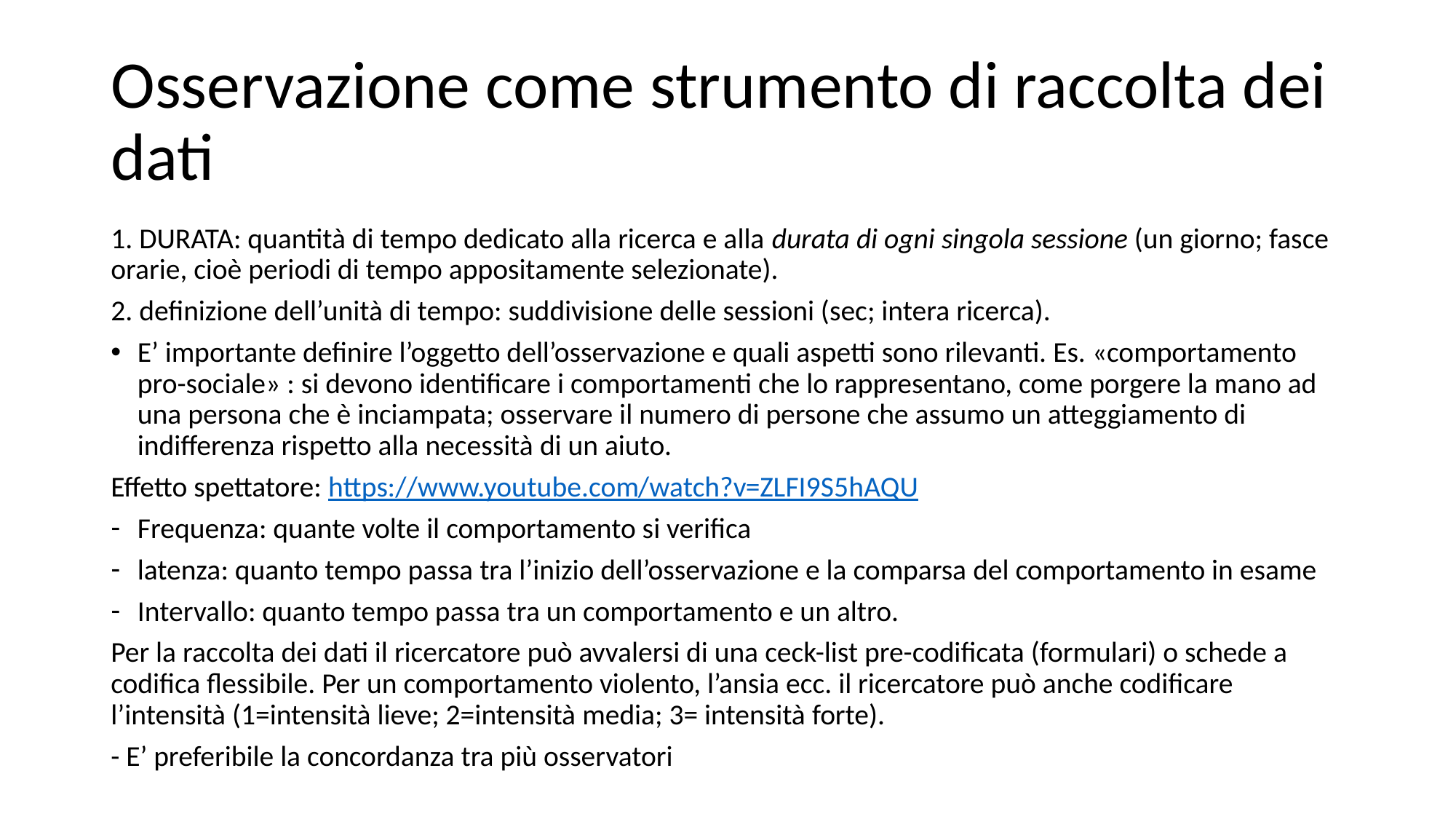

# Osservazione come strumento di raccolta dei dati
1. DURATA: quantità di tempo dedicato alla ricerca e alla durata di ogni singola sessione (un giorno; fasce orarie, cioè periodi di tempo appositamente selezionate).
2. definizione dell’unità di tempo: suddivisione delle sessioni (sec; intera ricerca).
E’ importante definire l’oggetto dell’osservazione e quali aspetti sono rilevanti. Es. «comportamento pro-sociale» : si devono identificare i comportamenti che lo rappresentano, come porgere la mano ad una persona che è inciampata; osservare il numero di persone che assumo un atteggiamento di indifferenza rispetto alla necessità di un aiuto.
Effetto spettatore: https://www.youtube.com/watch?v=ZLFI9S5hAQU
Frequenza: quante volte il comportamento si verifica
latenza: quanto tempo passa tra l’inizio dell’osservazione e la comparsa del comportamento in esame
Intervallo: quanto tempo passa tra un comportamento e un altro.
Per la raccolta dei dati il ricercatore può avvalersi di una ceck-list pre-codificata (formulari) o schede a codifica flessibile. Per un comportamento violento, l’ansia ecc. il ricercatore può anche codificare l’intensità (1=intensità lieve; 2=intensità media; 3= intensità forte).
- E’ preferibile la concordanza tra più osservatori